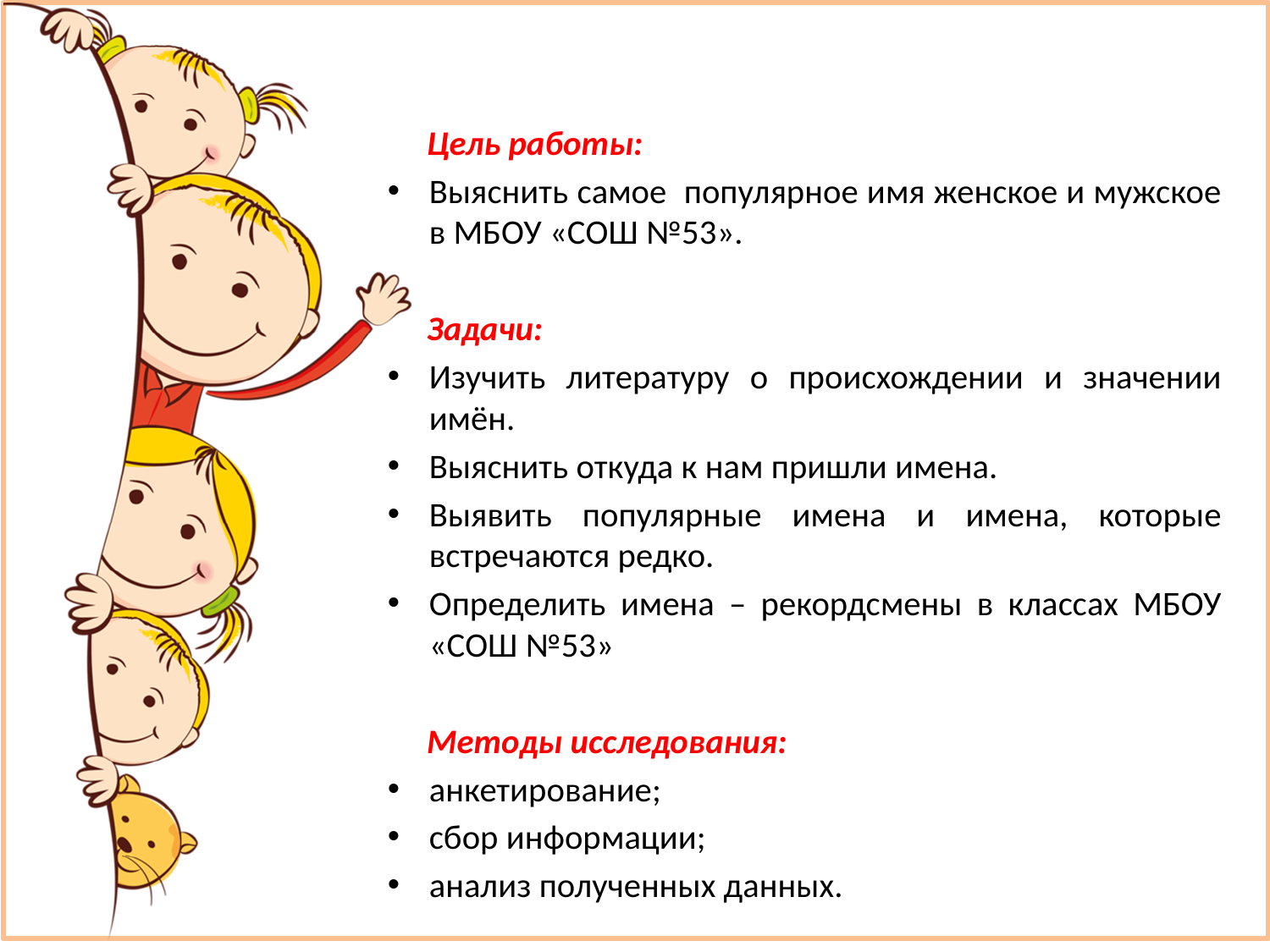

Цель работы:
Выяснить самое  популярное имя женское и мужское в МБОУ «СОШ №53».

     Задачи:
Изучить литературу о происхождении и значении имён.
Выяснить откуда к нам пришли имена.
Выявить популярные имена и имена, которые встречаются редко.
Определить имена – рекордсмены в классах МБОУ «СОШ №53»

     Методы исследования:
анкетирование;
сбор информации;
анализ полученных данных.